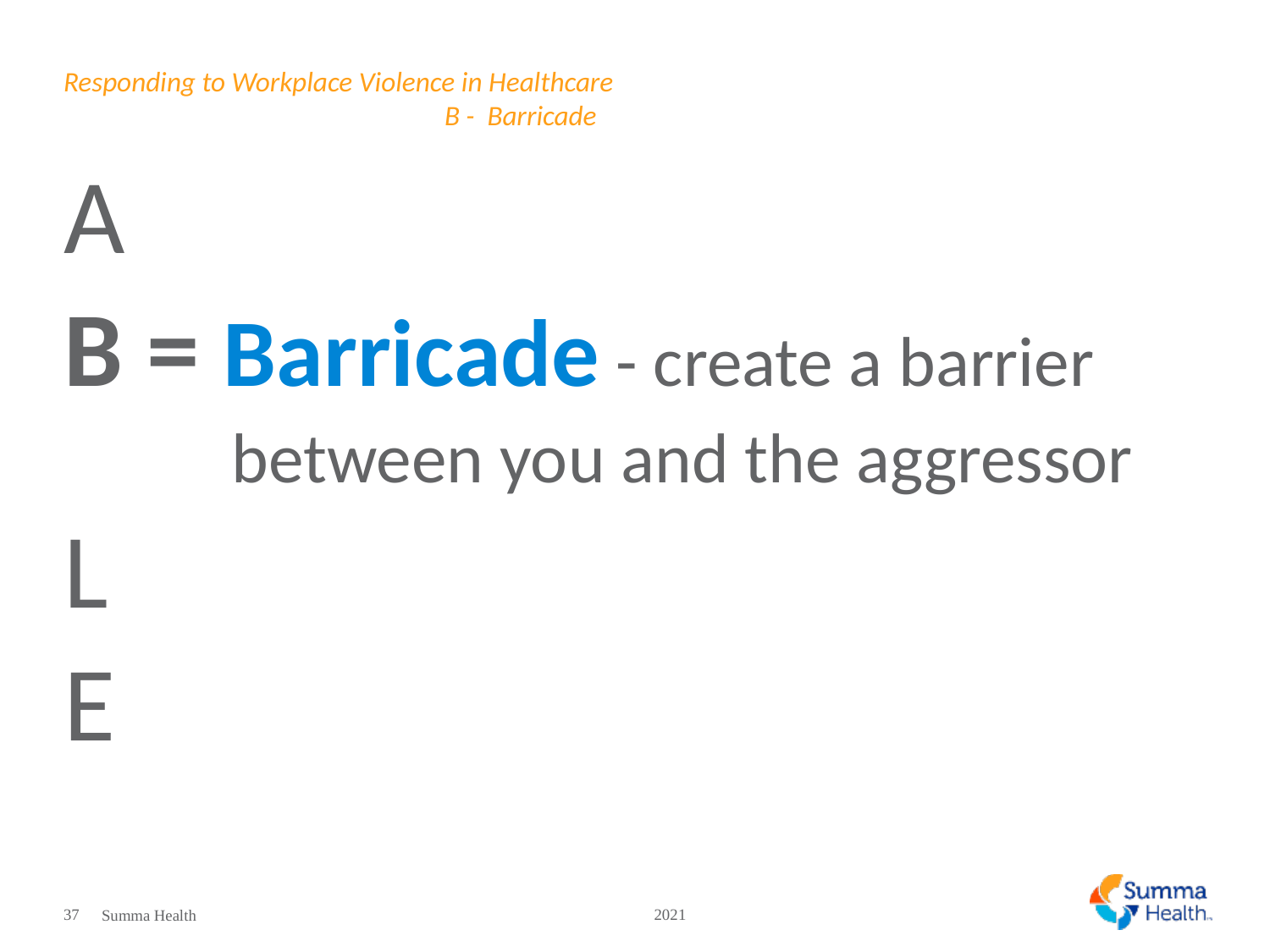

# Responding to Workplace Violence in Healthcare							B -  Barricade
A
B = Barricade - create a barrier
      between you and the aggressor
L
E
37
2021
Summa Health